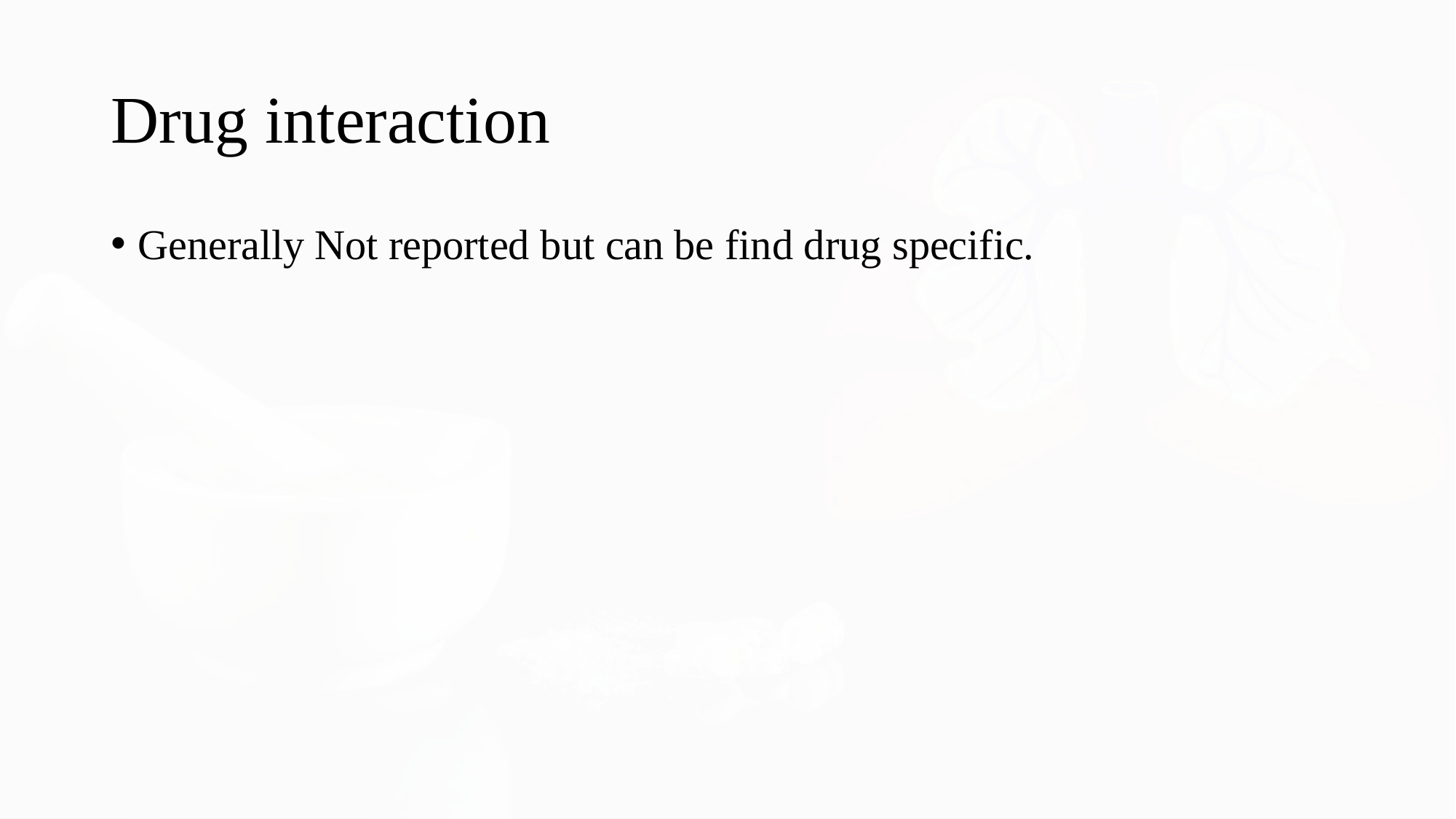

# Drug interaction
Generally Not reported but can be find drug specific.